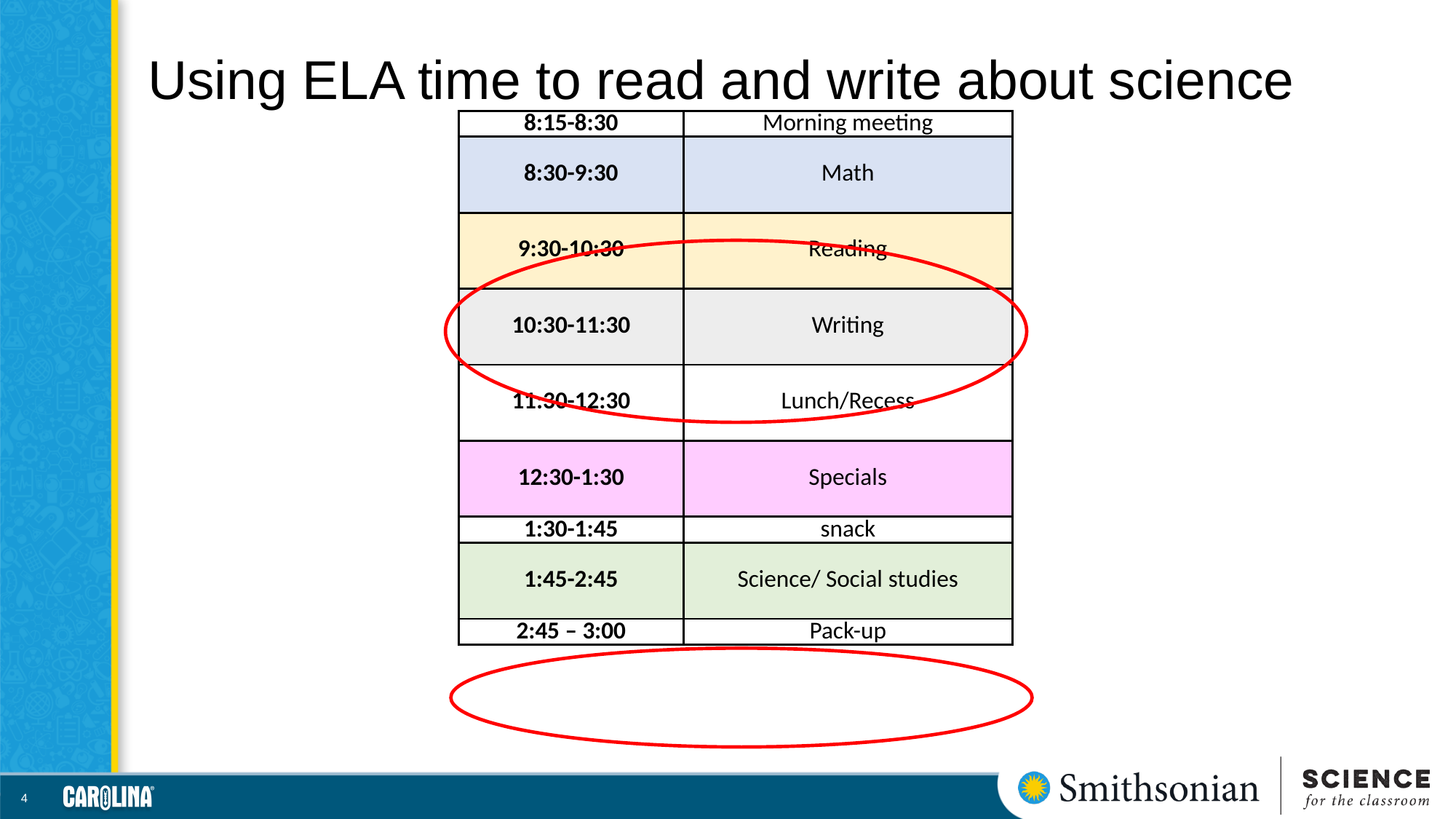

# Using ELA time to read and write about science
| 8:15-8:30 | Morning meeting |
| --- | --- |
| 8:30-9:30 | Math |
| 9:30-10:30 | Reading |
| 10:30-11:30 | Writing |
| 11:30-12:30 | Lunch/Recess |
| 12:30-1:30 | Specials |
| 1:30-1:45 | snack |
| 1:45-2:45 | Science/ Social studies |
| 2:45 – 3:00 | Pack-up |

4